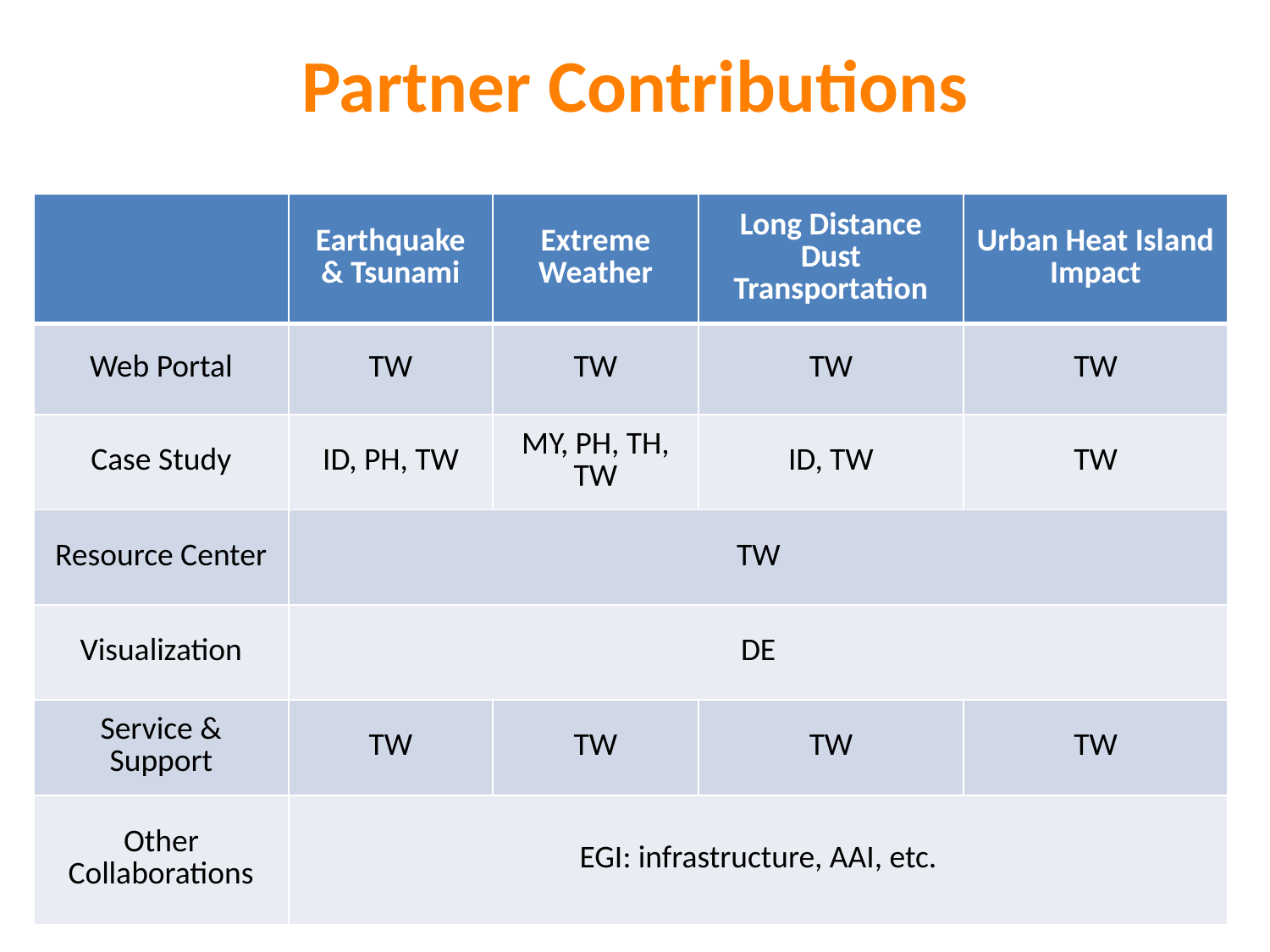

# Partner Contributions
|  | Earthquake & Tsunami | Extreme Weather | Long Distance Dust Transportation | Urban Heat Island Impact |
| --- | --- | --- | --- | --- |
| Web Portal | TW | TW | TW | TW |
| Case Study | ID, PH, TW | MY, PH, TH, TW | ID, TW | TW |
| Resource Center | TW |  |  |  |
| Visualization | DE |  |  |  |
| Service & Support | TW | TW | TW | TW |
| Other Collaborations | EGI: infrastructure, AAI, etc. |  |  |  |